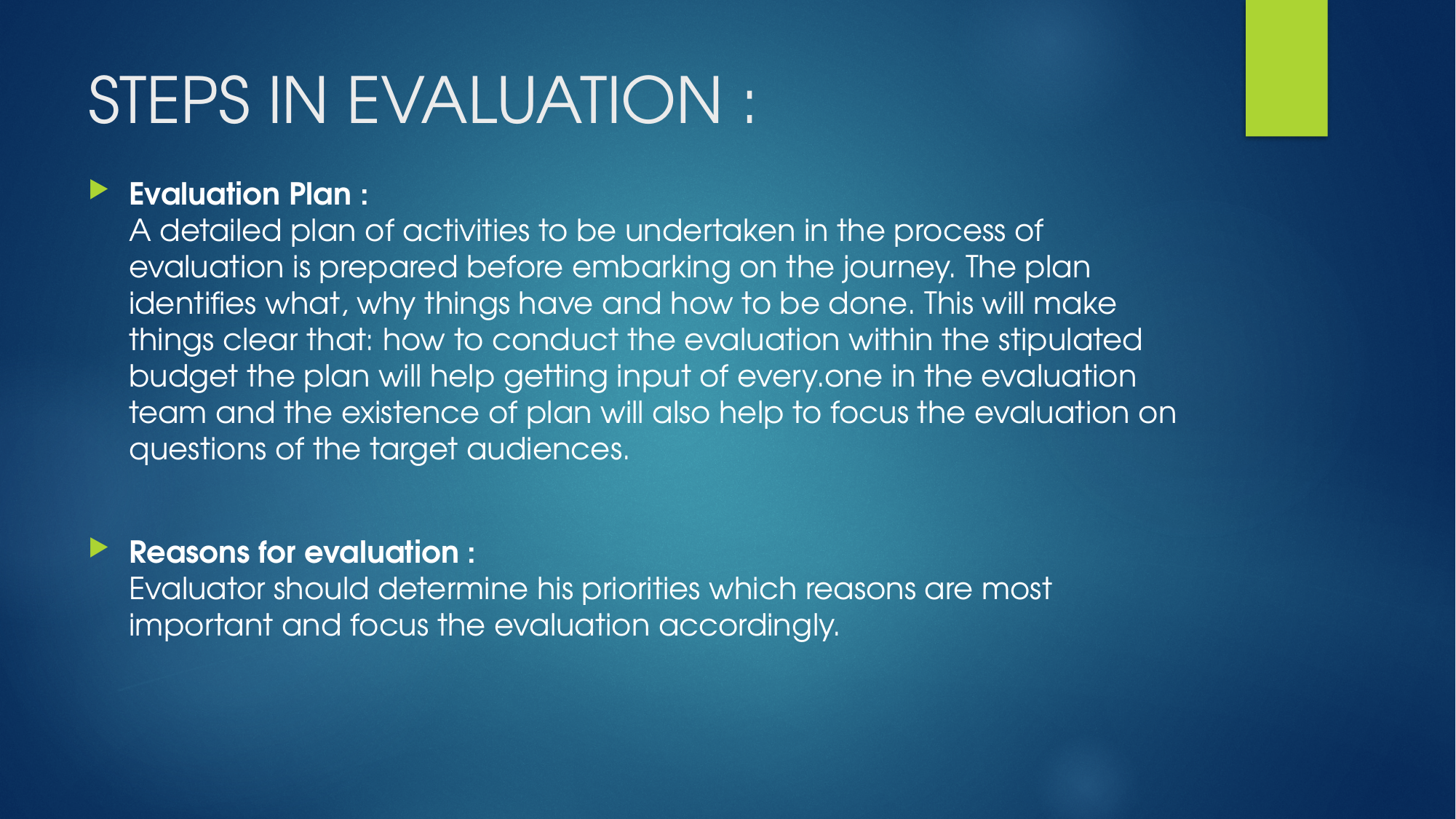

# STEPS IN EVALUATION :
Evaluation Plan :
A detailed plan of activities to be undertaken in the process of evaluation is prepared before embarking on the journey. The plan identifies what, why things have and how to be done. This will make things clear that: how to conduct the evaluation within the stipulated budget the plan will help getting input of every.one in the evaluation team and the existence of plan will also help to focus the evaluation on questions of the target audiences.

Reasons for evaluation :
Evaluator should determine his priorities which reasons are most important and focus the evaluation accordingly.